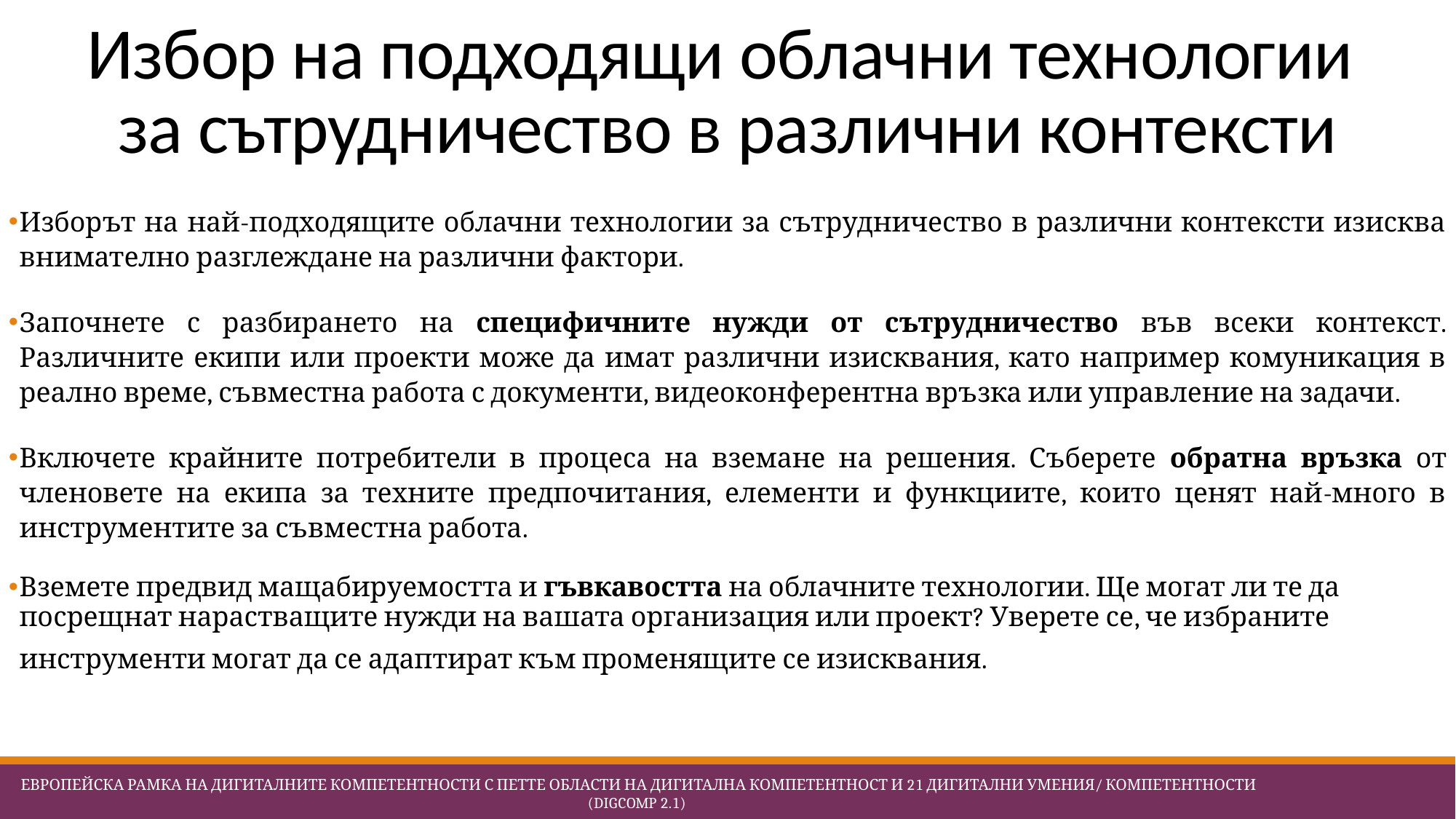

# Избор на подходящи облачни технологии за сътрудничество в различни контексти
Изборът на най-подходящите облачни технологии за сътрудничество в различни контексти изисква внимателно разглеждане на различни фактори.
Започнете с разбирането на специфичните нужди от сътрудничество във всеки контекст. Различните екипи или проекти може да имат различни изисквания, като например комуникация в реално време, съвместна работа с документи, видеоконферентна връзка или управление на задачи.
Включете крайните потребители в процеса на вземане на решения. Съберете обратна връзка от членовете на екипа за техните предпочитания, елементи и функциите, които ценят най-много в инструментите за съвместна работа.
Вземете предвид мащабируемостта и гъвкавостта на облачните технологии. Ще могат ли те да посрещнат нарастващите нужди на вашата организация или проект? Уверете се, че избраните инструменти могат да се адаптират към променящите се изисквания.
 Европейска Рамка на дигиталните компетентности с петте области на дигитална компетентност и 21 дигитални умения/ компетентности (DigComp 2.1)